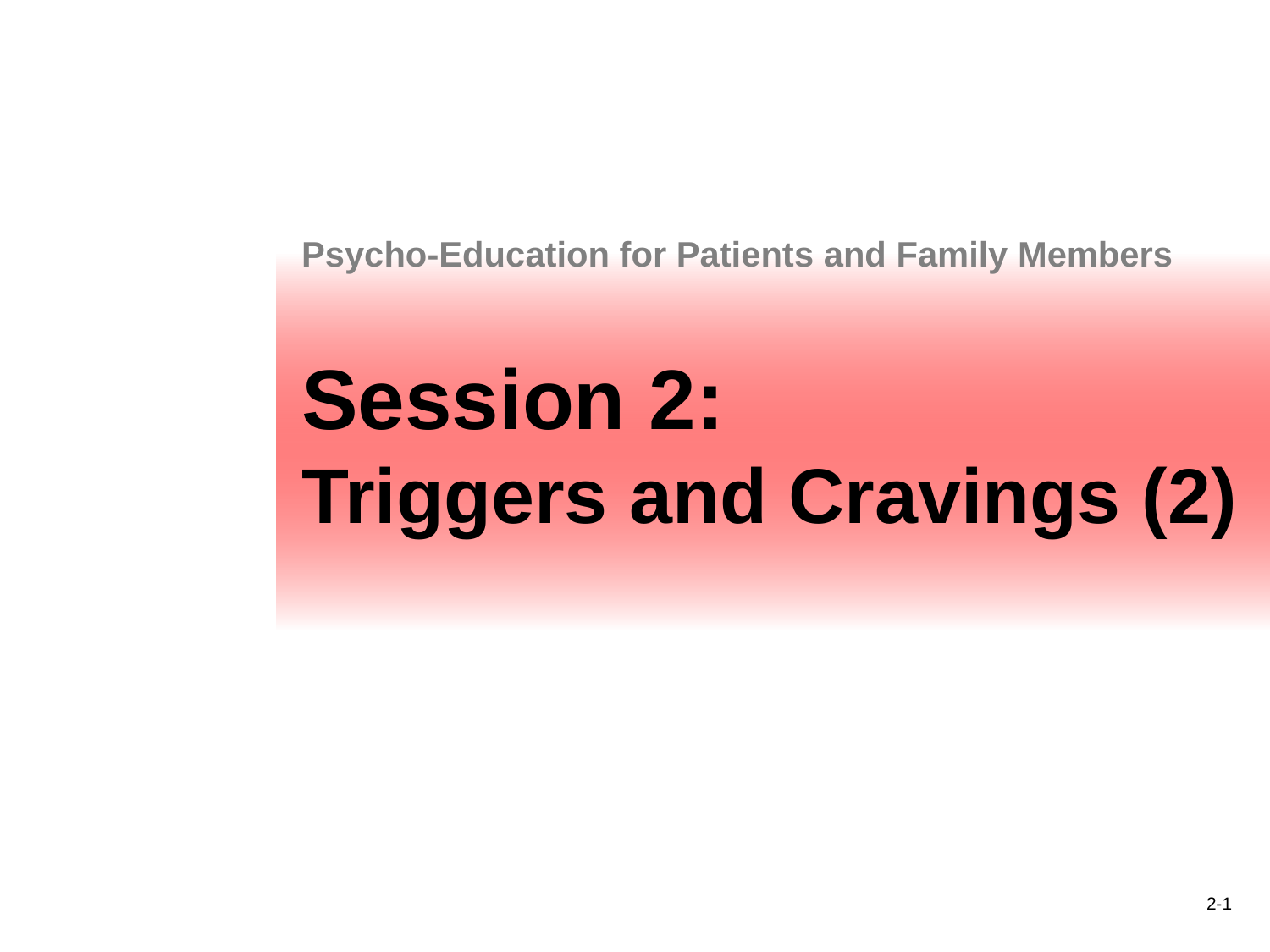

Psycho-Education for Patients and Family Members
Session 2:
Triggers and Cravings (2)
2-1